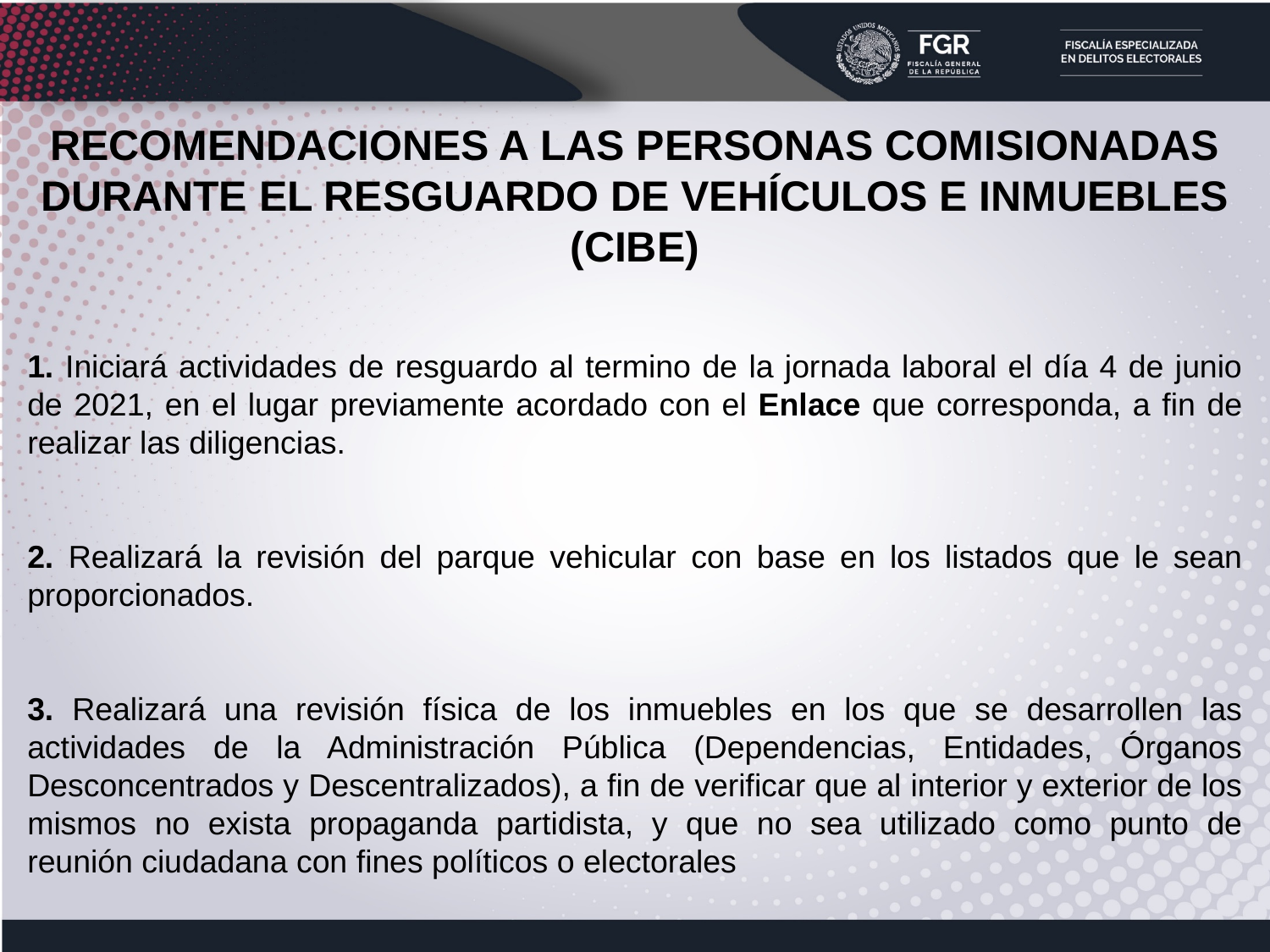

RECOMENDACIONES A LAS PERSONAS COMISIONADAS DURANTE EL RESGUARDO DE VEHÍCULOS E INMUEBLES (CIBE)

1. Iniciará actividades de resguardo al termino de la jornada laboral el día 4 de junio de 2021, en el lugar previamente acordado con el Enlace que corresponda, a fin de realizar las diligencias.

2. Realizará la revisión del parque vehicular con base en los listados que le sean proporcionados.

3. Realizará una revisión física de los inmuebles en los que se desarrollen las actividades de la Administración Pública (Dependencias, Entidades, Órganos Desconcentrados y Descentralizados), a fin de verificar que al interior y exterior de los mismos no exista propaganda partidista, y que no sea utilizado como punto de reunión ciudadana con fines políticos o electorales